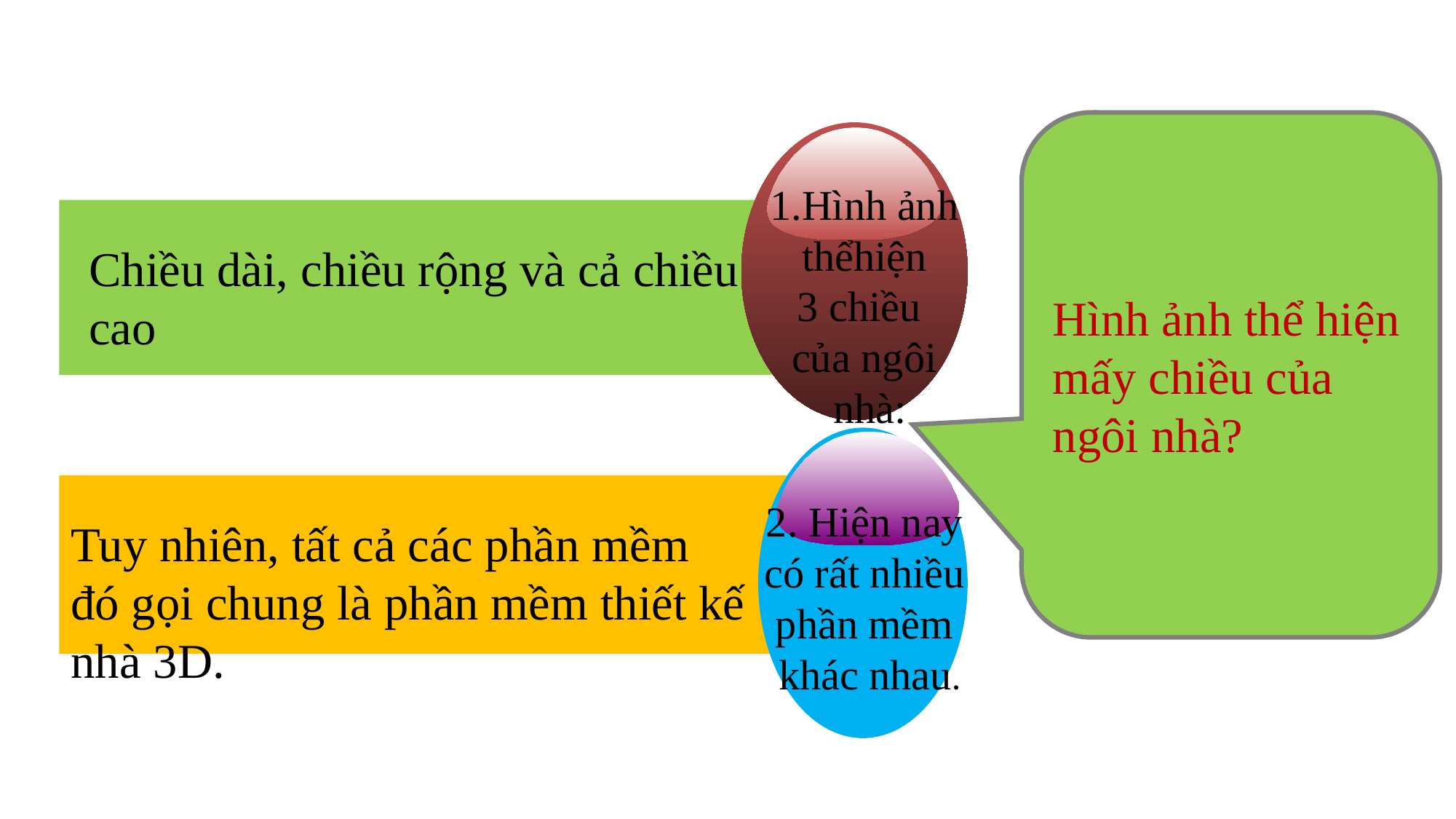

Hình ảnh thể hiện mấy chiều của ngôi nhà?

1.Hình ảnh
 thểhiện
3 chiều
của ngôi
 nhà:

Chiều dài, chiều rộng và cả chiều cao

2. Hiện nay
 có rất nhiều
phần mềm
 khác nhau.
Tuy nhiên, tất cả các phần mềm đó gọi chung là phần mềm thiết kế nhà 3D.